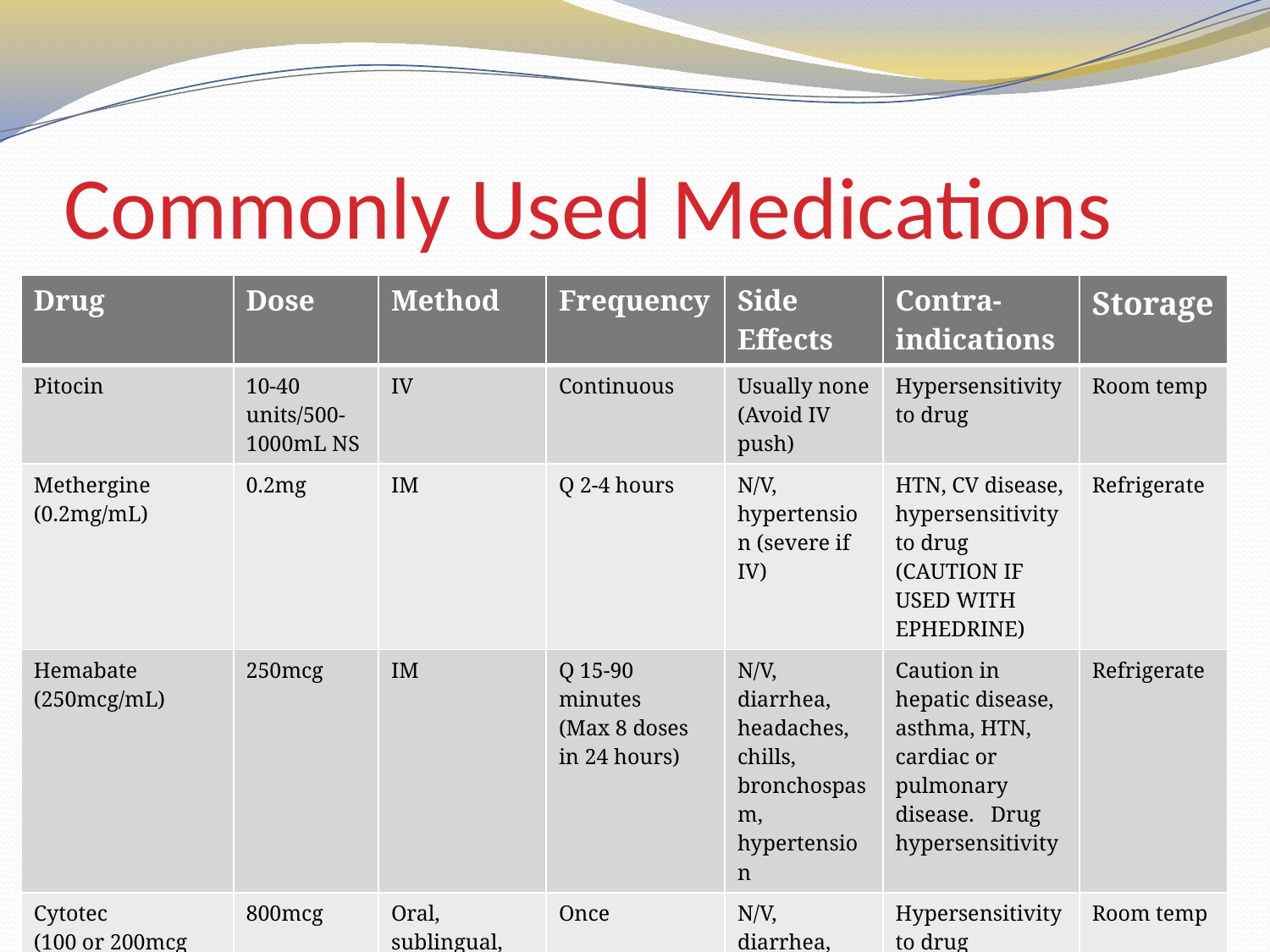

# Commonly Used Medications
| Drug | Dose | Method | Frequency | Side Effects | Contra-indications | Storage |
| --- | --- | --- | --- | --- | --- | --- |
| Pitocin | 10-40 units/500-1000mL NS | IV | Continuous | Usually none (Avoid IV push) | Hypersensitivity to drug | Room temp |
| Methergine (0.2mg/mL) | 0.2mg | IM | Q 2-4 hours | N/V, hypertension (severe if IV) | HTN, CV disease, hypersensitivity to drug (CAUTION IF USED WITH EPHEDRINE) | Refrigerate |
| Hemabate (250mcg/mL) | 250mcg | IM | Q 15-90 minutes (Max 8 doses in 24 hours) | N/V, diarrhea, headaches, chills, bronchospasm, hypertension | Caution in hepatic disease, asthma, HTN, cardiac or pulmonary disease. Drug hypersensitivity | Refrigerate |
| Cytotec (100 or 200mcg tab) | 800mcg | Oral, sublingual, rectal | Once | N/V, diarrhea, chills, fever, headache | Hypersensitivity to drug | Room temp |